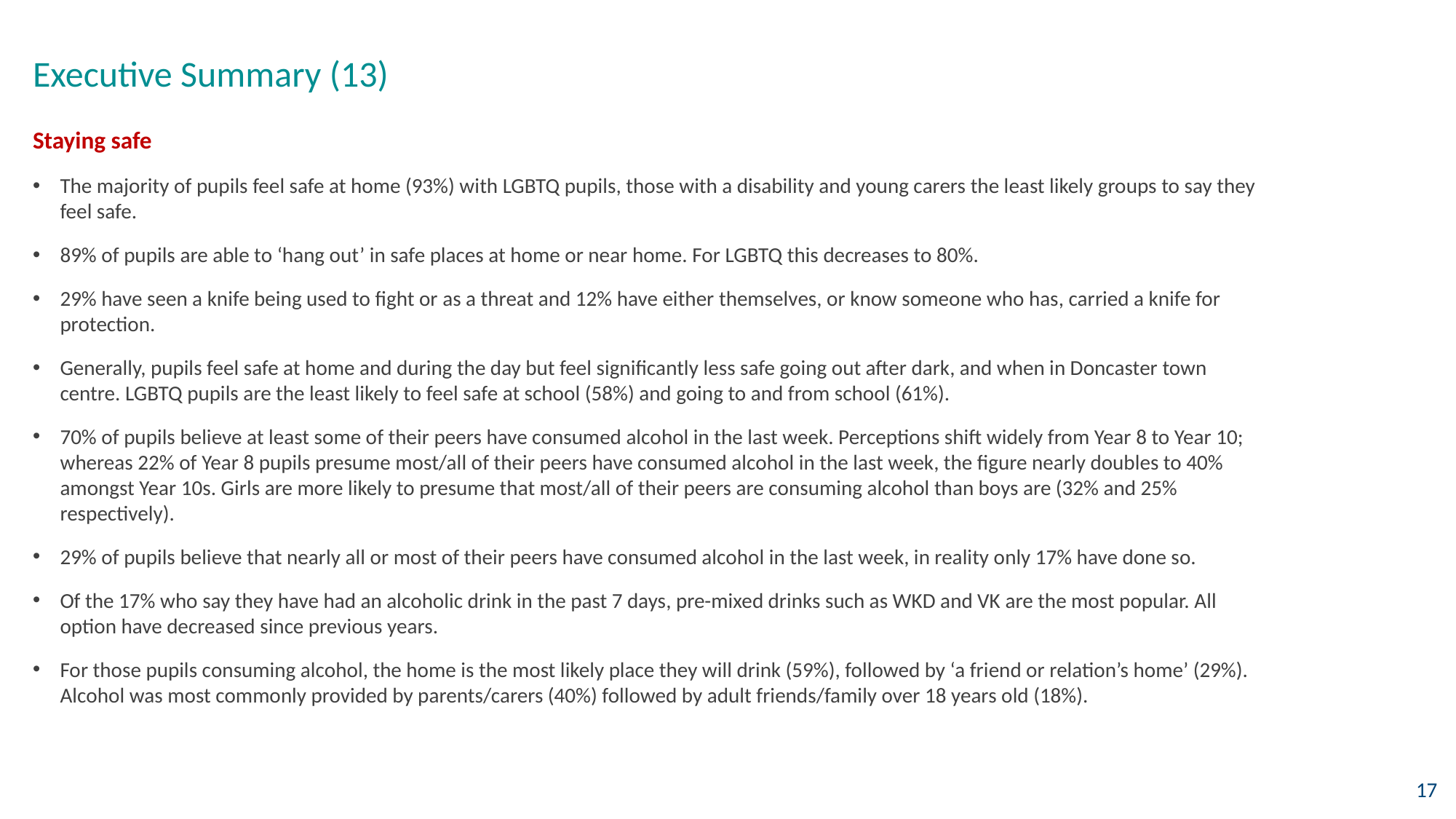

# Executive Summary (13)
Staying safe
The majority of pupils feel safe at home (93%) with LGBTQ pupils, those with a disability and young carers the least likely groups to say they feel safe.
89% of pupils are able to ‘hang out’ in safe places at home or near home. For LGBTQ this decreases to 80%.
29% have seen a knife being used to fight or as a threat and 12% have either themselves, or know someone who has, carried a knife for protection.
Generally, pupils feel safe at home and during the day but feel significantly less safe going out after dark, and when in Doncaster town centre. LGBTQ pupils are the least likely to feel safe at school (58%) and going to and from school (61%).
70% of pupils believe at least some of their peers have consumed alcohol in the last week. Perceptions shift widely from Year 8 to Year 10; whereas 22% of Year 8 pupils presume most/all of their peers have consumed alcohol in the last week, the figure nearly doubles to 40% amongst Year 10s. Girls are more likely to presume that most/all of their peers are consuming alcohol than boys are (32% and 25% respectively).
29% of pupils believe that nearly all or most of their peers have consumed alcohol in the last week, in reality only 17% have done so.
Of the 17% who say they have had an alcoholic drink in the past 7 days, pre-mixed drinks such as WKD and VK are the most popular. All option have decreased since previous years.
For those pupils consuming alcohol, the home is the most likely place they will drink (59%), followed by ‘a friend or relation’s home’ (29%). Alcohol was most commonly provided by parents/carers (40%) followed by adult friends/family over 18 years old (18%).